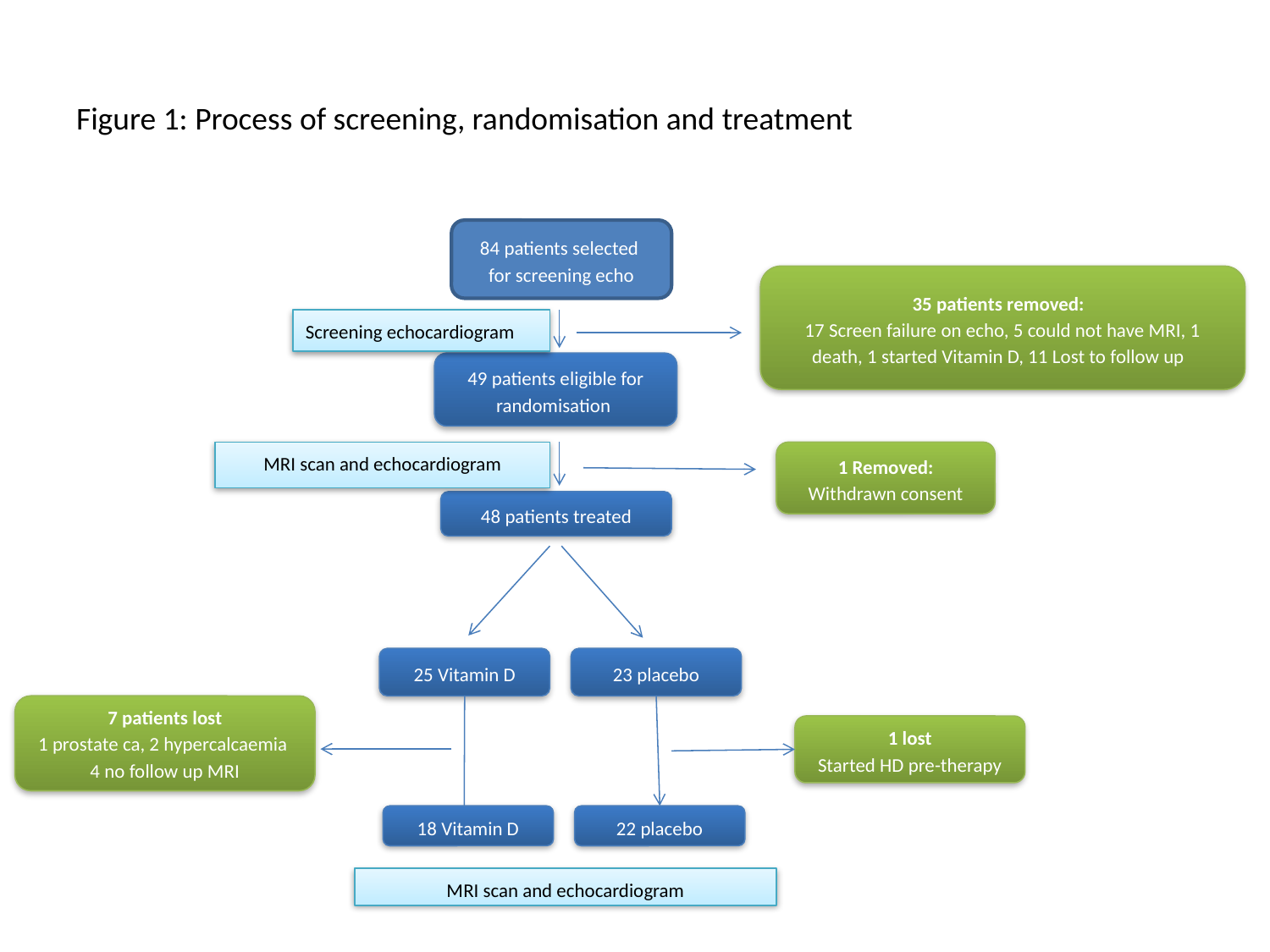

# Figure 1: Process of screening, randomisation and treatment
84 patients selected  for screening echo
35 patients removed:
17 Screen failure on echo, 5 could not have MRI, 1 death, 1 started Vitamin D, 11 Lost to follow up
Screening echocardiogram
49 patients eligible for randomisation
MRI scan and echocardiogram
1 Removed:
Withdrawn consent
48 patients treated
25 Vitamin D
23 placebo

7 patients lost
1 prostate ca, 2 hypercalcaemia  4 no follow up MRI

1 lost
Started HD pre-therapy
18 Vitamin D
22 placebo
MRI scan and echocardiogram